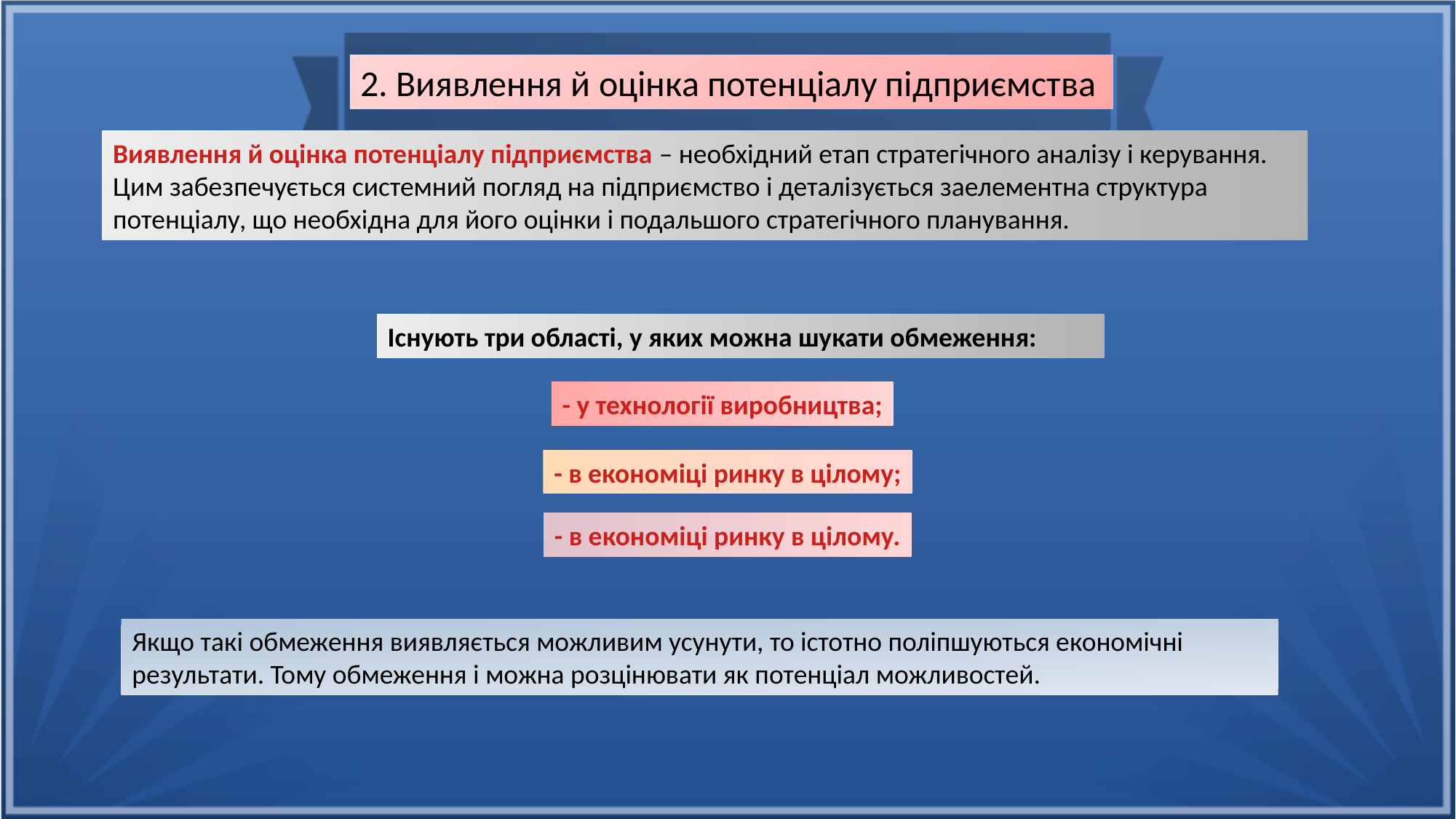

2. Виявлення й оцінка потенціалу підприємства
Виявлення й оцінка потенціалу підприємства – необхідний етап стратегічного аналізу і керування. Цим забезпечується системний погляд на підприємство і деталізується заелементна структура потенціалу, що необхідна для його оцінки і подальшого стратегічного планування.
Існують три області, у яких можна шукати обмеження:
- у технології виробництва;
- в економіці ринку в цілому;
- в економіці ринку в цілому.
Якщо такі обмеження виявляється можливим усунути, то істотно поліпшуються економічні результати. Тому обмеження і можна розцінювати як потенціал можливостей.